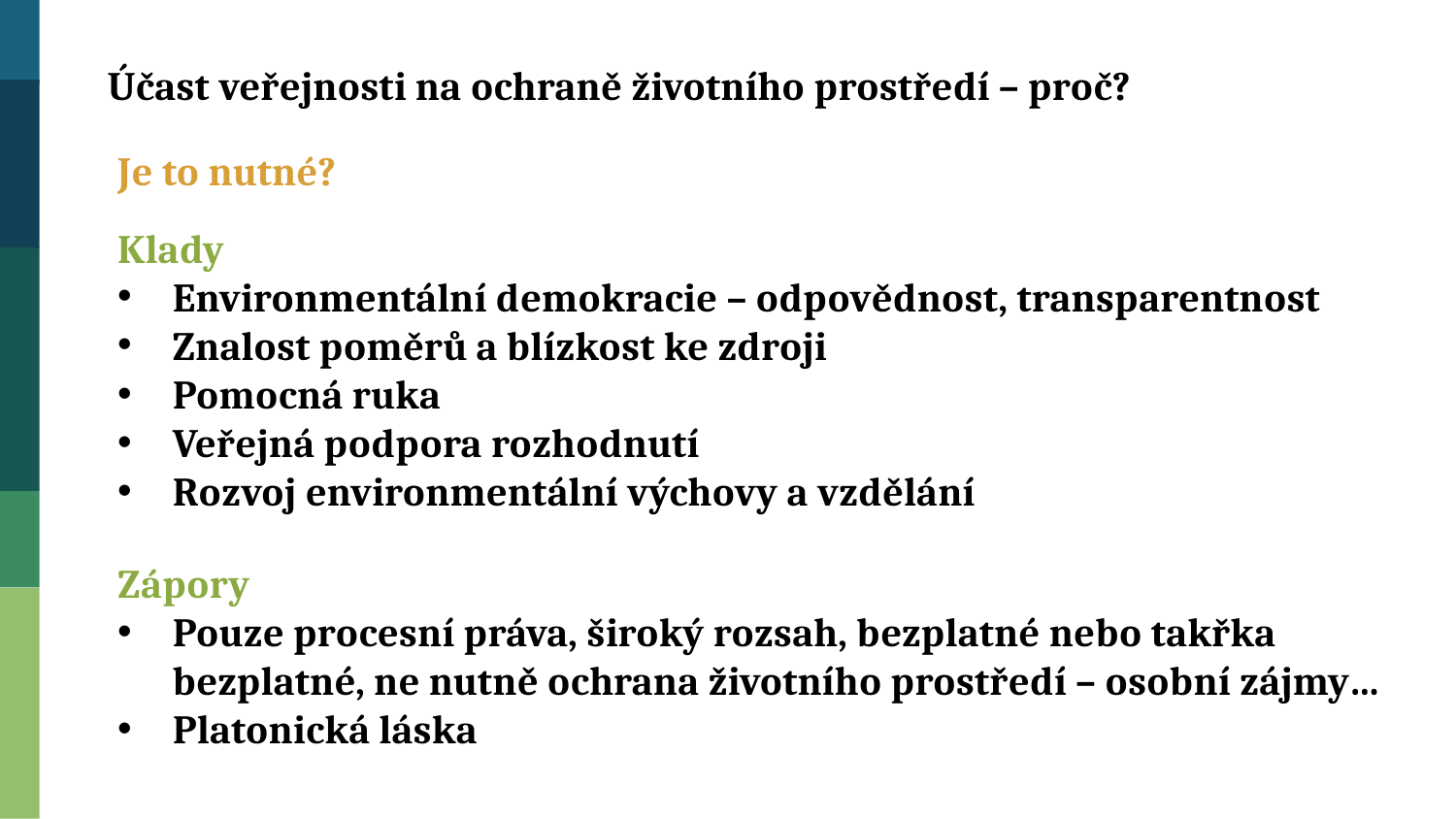

Účast veřejnosti na ochraně životního prostředí – proč?

Je to nutné?

Klady
Environmentální demokracie – odpovědnost, transparentnost
Znalost poměrů a blízkost ke zdroji
Pomocná ruka
Veřejná podpora rozhodnutí
Rozvoj environmentální výchovy a vzdělání

Zápory
Pouze procesní práva, široký rozsah, bezplatné nebo takřka bezplatné, ne nutně ochrana životního prostředí – osobní zájmy…
Platonická láska